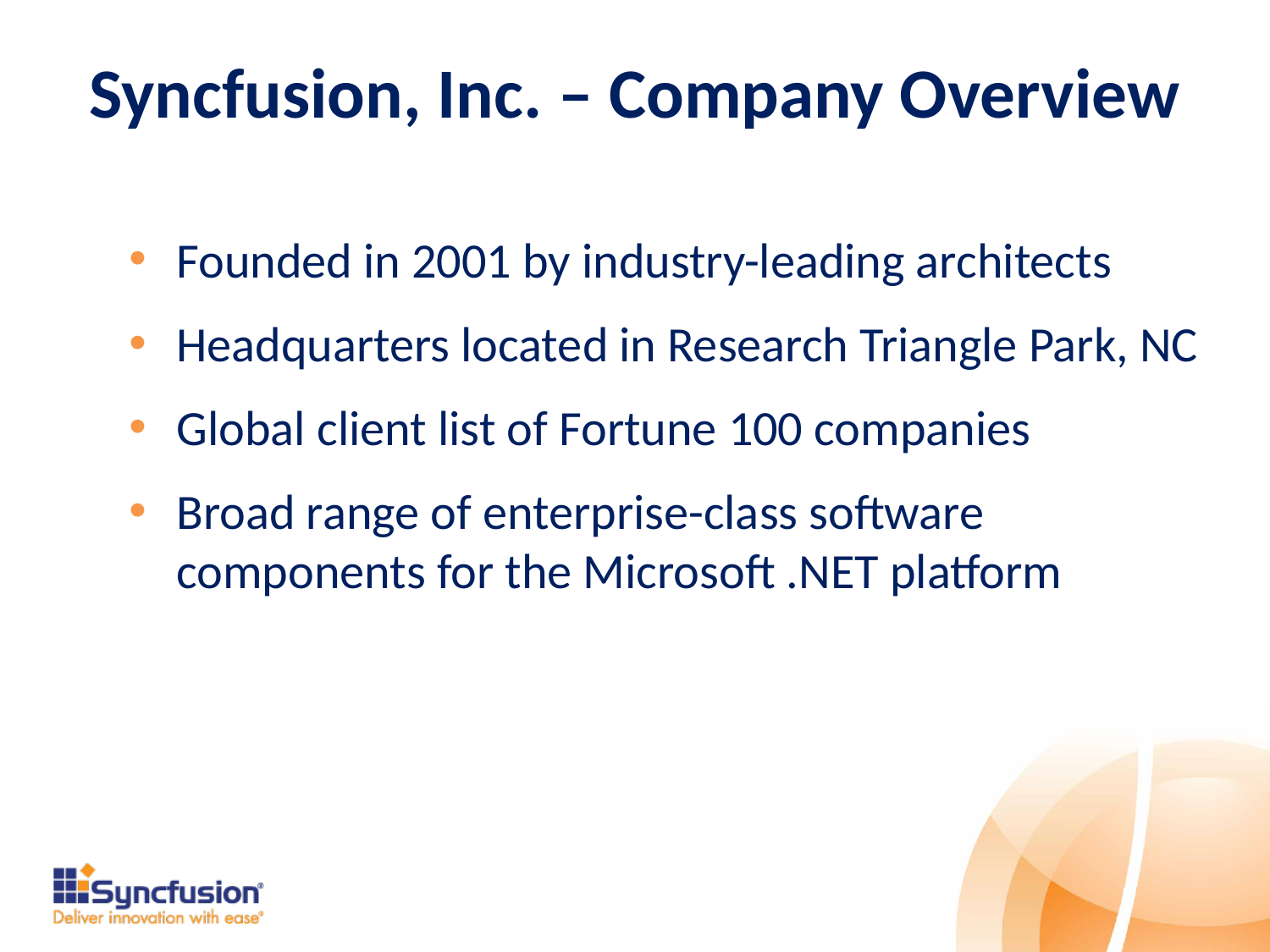

Syncfusion, Inc. – Company Overview
Founded in 2001 by industry-leading architects
Headquarters located in Research Triangle Park, NC
Global client list of Fortune 100 companies
Broad range of enterprise-class software components for the Microsoft .NET platform